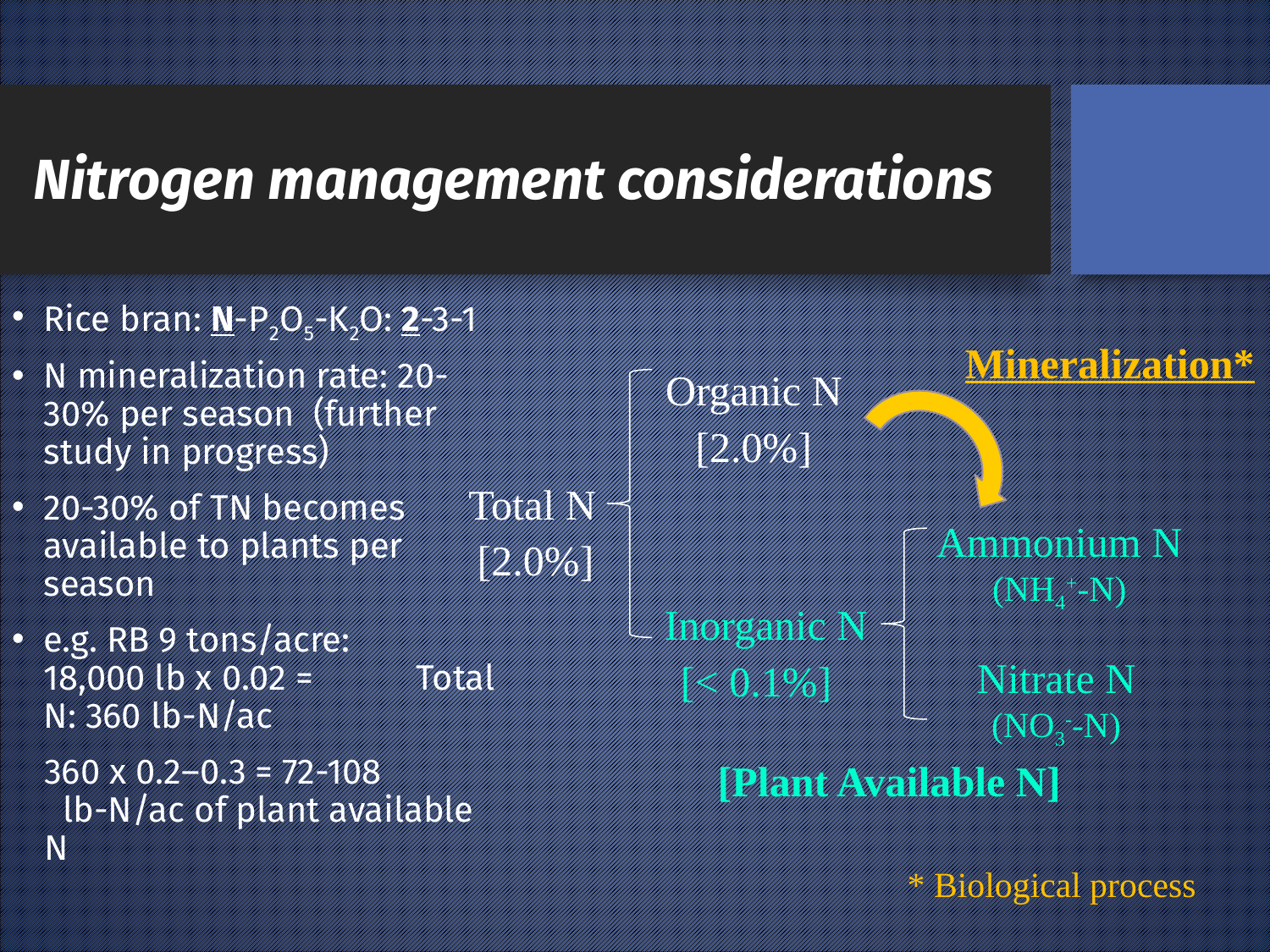

# Nitrogen management considerations
Rice bran: N-P2O5-K2O: 2-3-1
N mineralization rate: 20-30% per season  (further study in progress)
20-30% of TN becomes available to plants per season
e.g. RB 9 tons/acre:        18,000 lb x 0.02 =           Total N: 360 lb-N/ac
360 x 0.2–0.3 = 72-108               lb-N/ac of plant available N

Mineralization*

* Biological process
Organic N

Total N
Ammonium N
(NH4+-N)

Inorganic N
Nitrate N
(NO3--N)
[Plant Available N]
[2.0%]
[2.0%]
[< 0.1%]